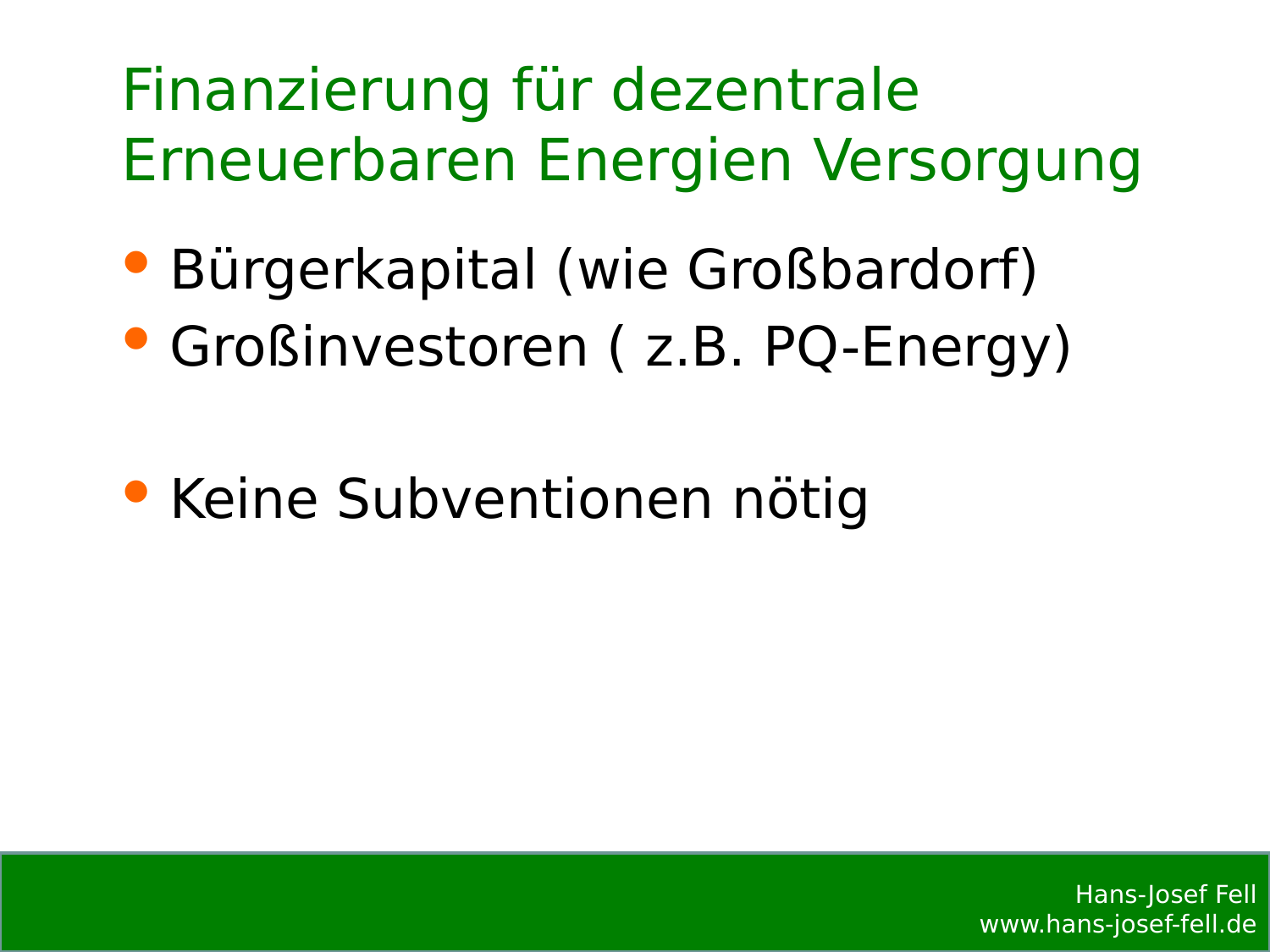

# Finanzierung für dezentrale Erneuerbaren Energien Versorgung
Bürgerkapital (wie Großbardorf)
Großinvestoren ( z.B. PQ-Energy)

Keine Subventionen nötig